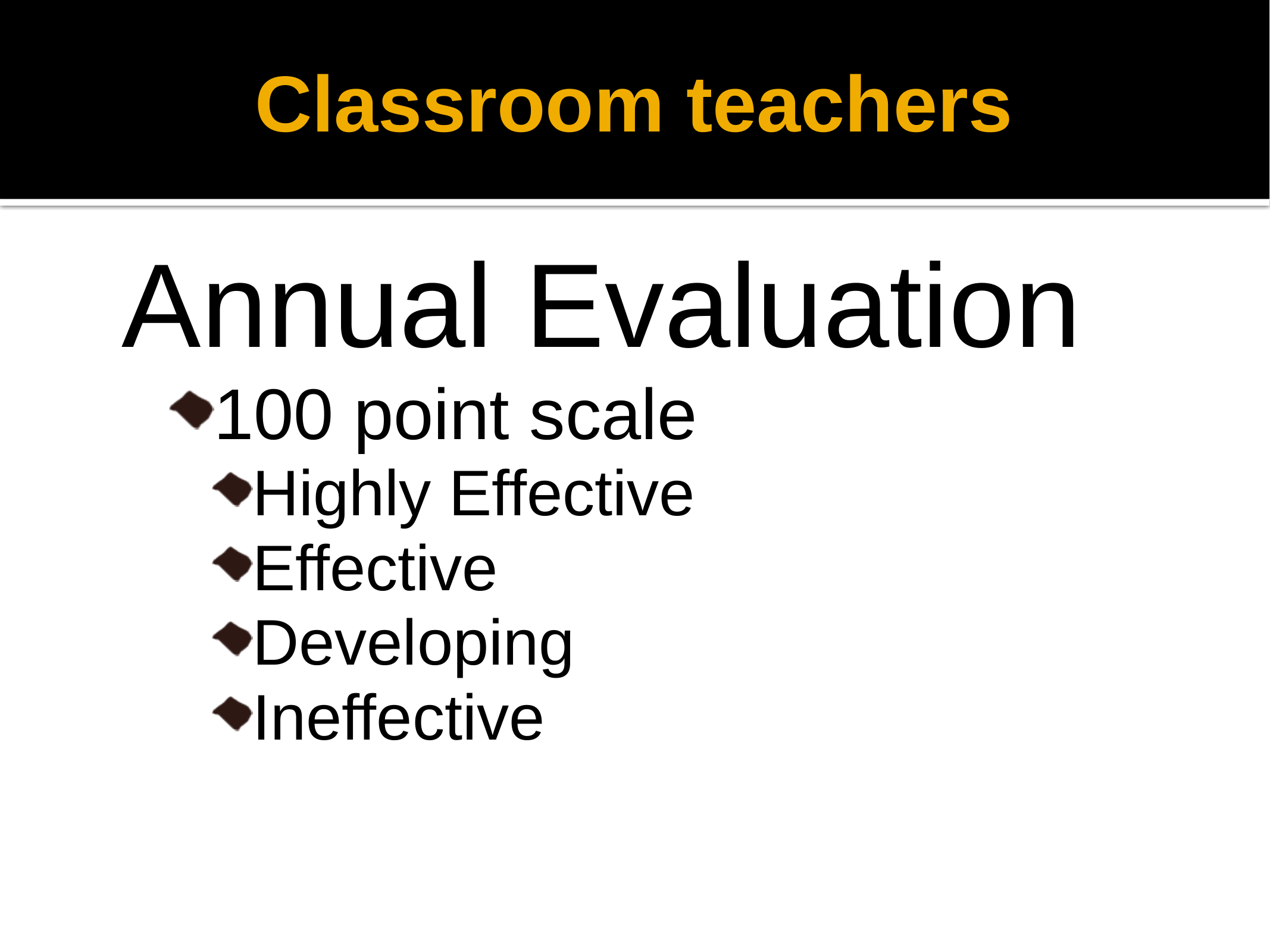

# Classroom teachers
Annual Evaluation
100 point scale
Highly Effective
Effective
Developing
Ineffective